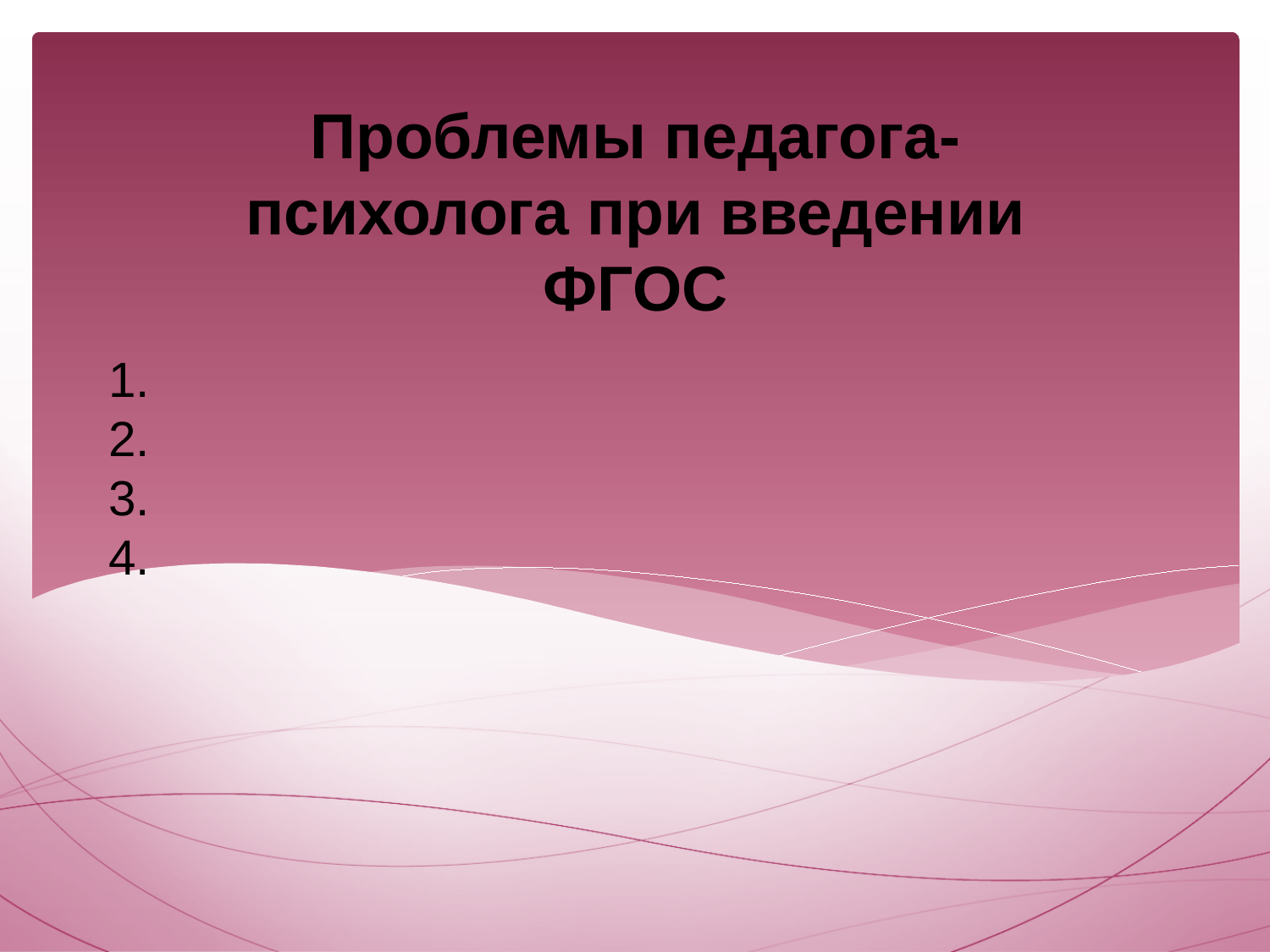

Проблемы педагога-психолога при введении ФГОС
# 1. 2. 3. 4.